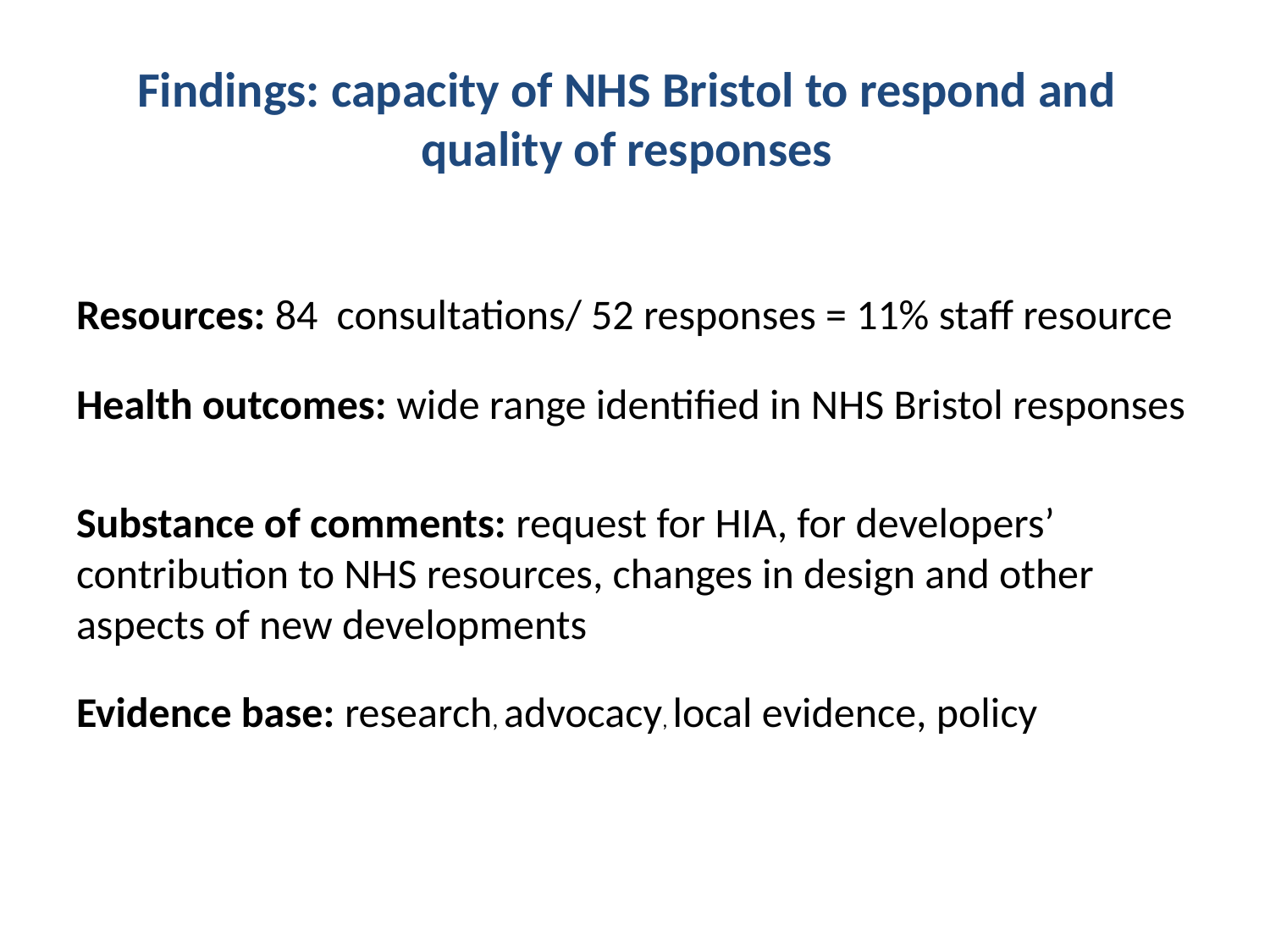

# Findings: capacity of NHS Bristol to respond and quality of responses

Resources: 84  consultations/ 52 responses = 11% staff resource

Health outcomes: wide range identified in NHS Bristol responses

Substance of comments: request for HIA, for developers’ contribution to NHS resources, changes in design and other aspects of new developments

Evidence base: research, advocacy, local evidence, policy